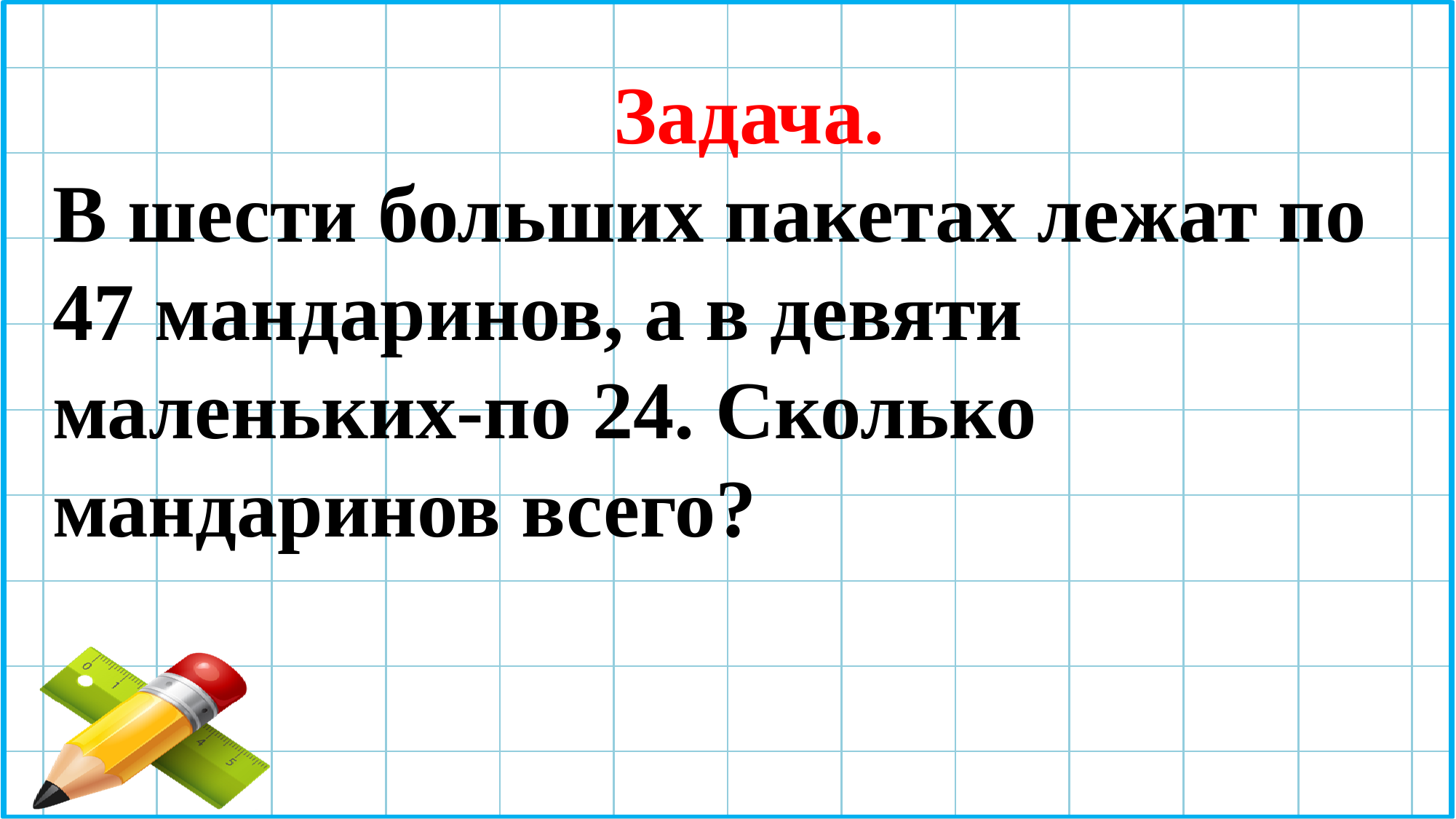

Задача.
В шести больших пакетах лежат по 47 мандаринов, а в девяти маленьких-по 24. Сколько мандаринов всего?